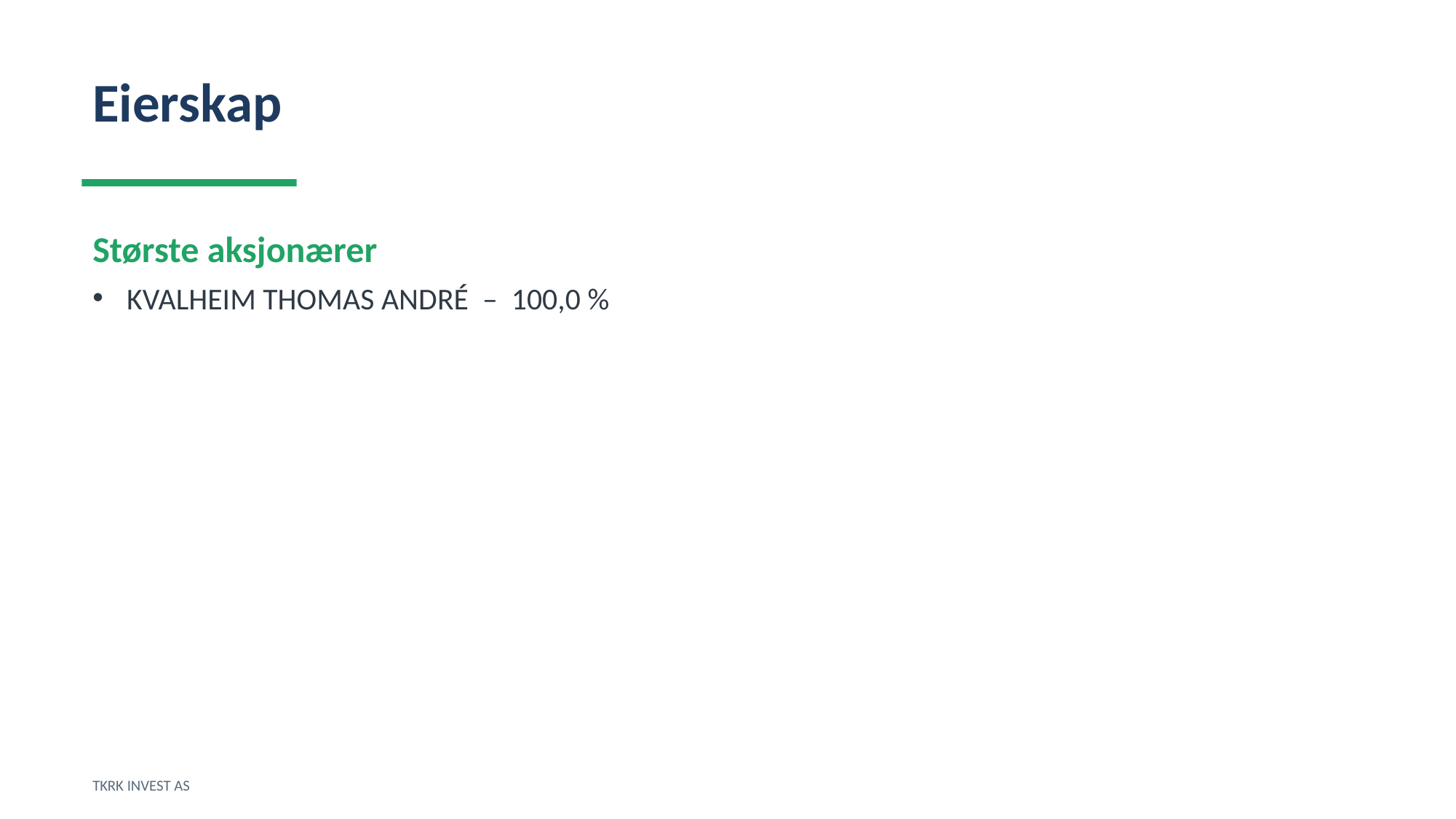

Eierskap

Største aksjonærer
KVALHEIM THOMAS ANDRÉ  –  100,0 %
TKRK INVEST AS